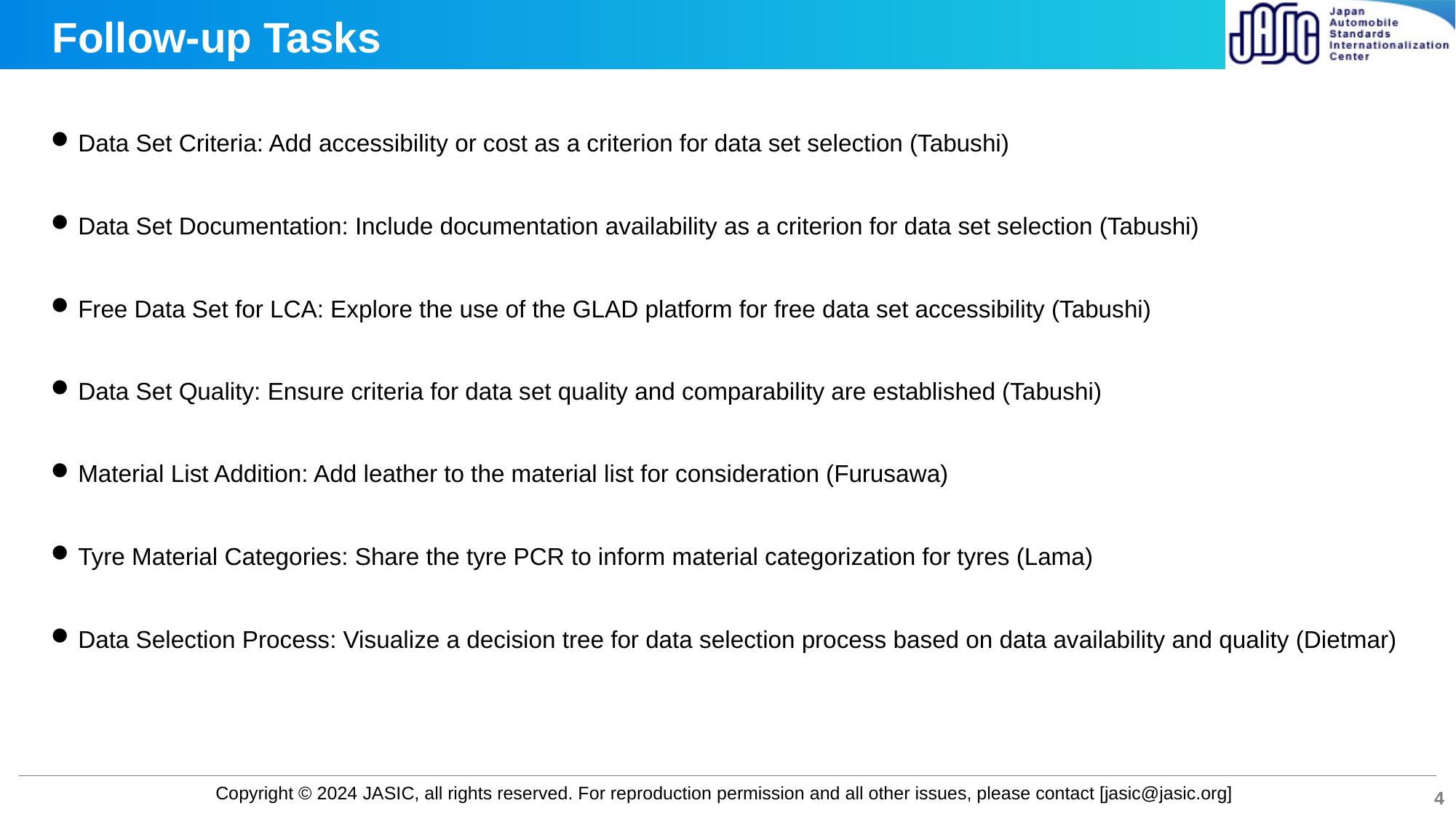

# Follow-up Tasks
Data Set Criteria: Add accessibility or cost as a criterion for data set selection (Tabushi)

Data Set Documentation: Include documentation availability as a criterion for data set selection (Tabushi)

Free Data Set for LCA: Explore the use of the GLAD platform for free data set accessibility (Tabushi)

Data Set Quality: Ensure criteria for data set quality and comparability are established (Tabushi)

Material List Addition: Add leather to the material list for consideration (Furusawa)

Tyre Material Categories: Share the tyre PCR to inform material categorization for tyres (Lama)

Data Selection Process: Visualize a decision tree for data selection process based on data availability and quality (Dietmar)
4